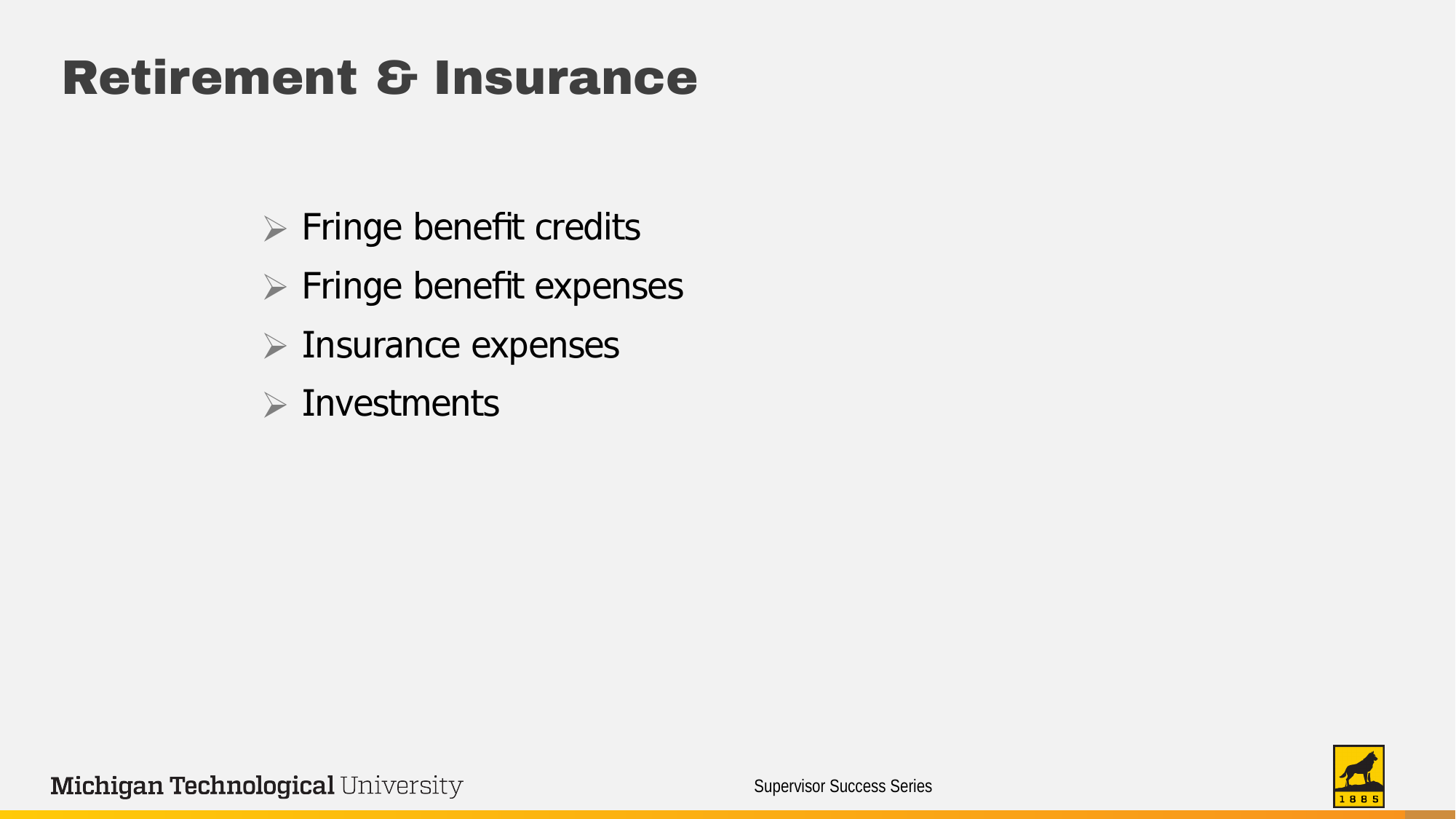

Retirement & Insurance
Fringe benefit credits
Fringe benefit expenses
Insurance expenses
Investments